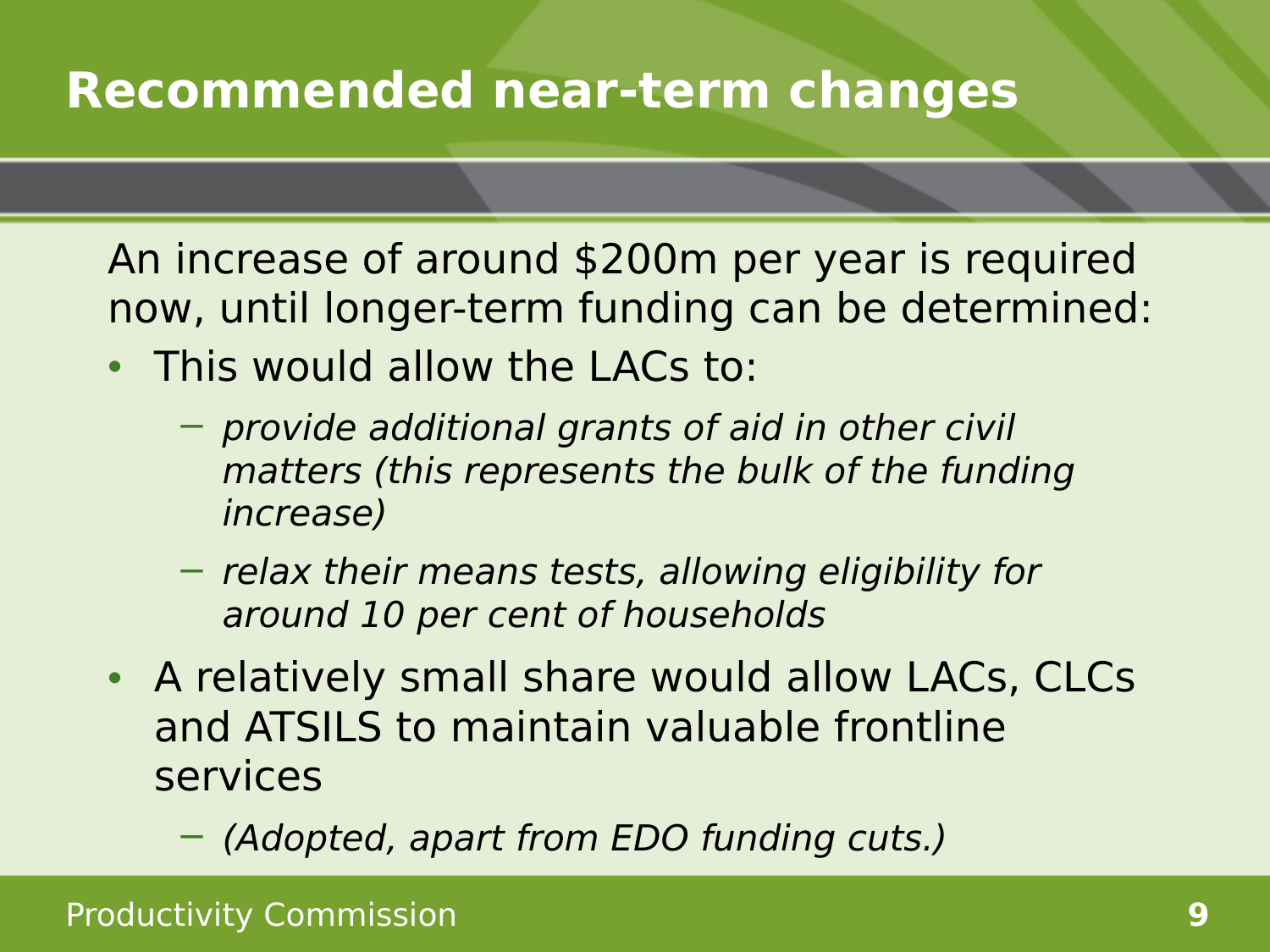

# Recommended near-term changes
An increase of around $200m per year is required now, until longer-term funding can be determined:
This would allow the LACs to:
provide additional grants of aid in other civil matters (this represents the bulk of the funding increase)
relax their means tests, allowing eligibility for around 10 per cent of households
A relatively small share would allow LACs, CLCs and ATSILS to maintain valuable frontline services
(Adopted, apart from EDO funding cuts.)